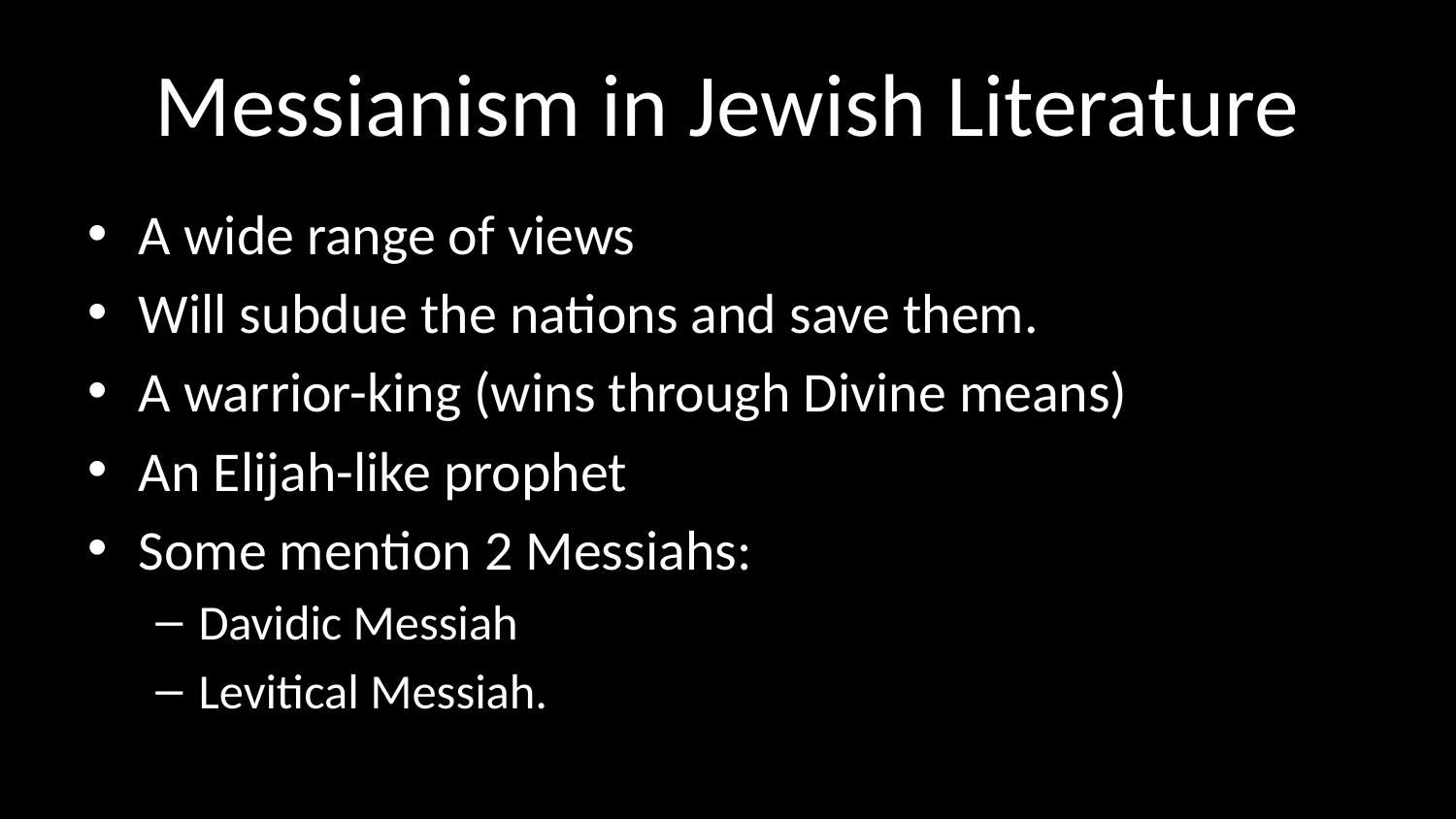

# Messianism in Jewish Literature
A wide range of views
Will subdue the nations and save them.
A warrior-king (wins through Divine means)
An Elijah-like prophet
Some mention 2 Messiahs:
Davidic Messiah
Levitical Messiah.